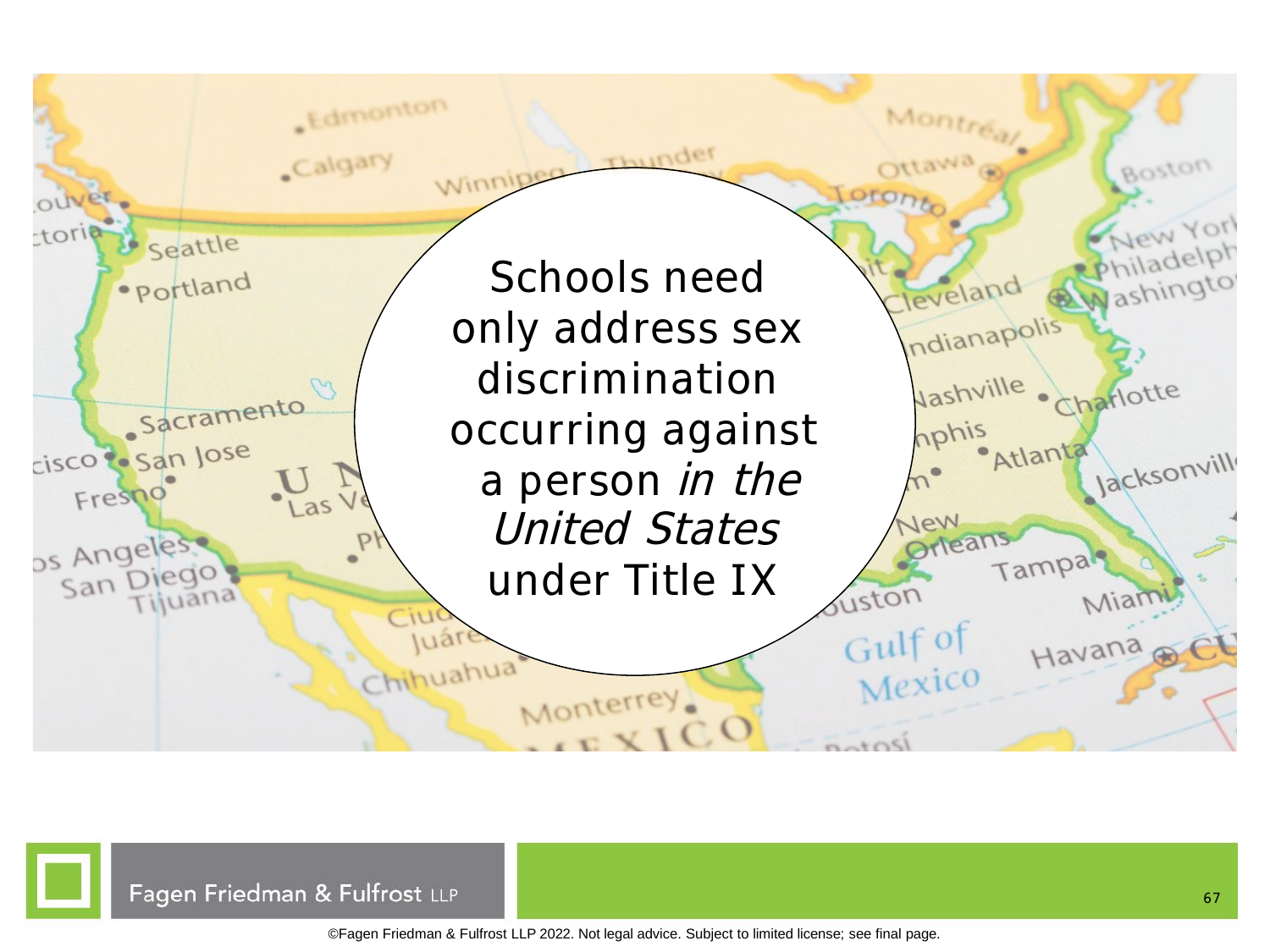

# Schools need  only address sex  discrimination  occurring against  a person in the
United States
under Title IX
67
©Fagen Friedman & Fulfrost LLP 2022. Not legal advice. Subject to limited license; see final page.